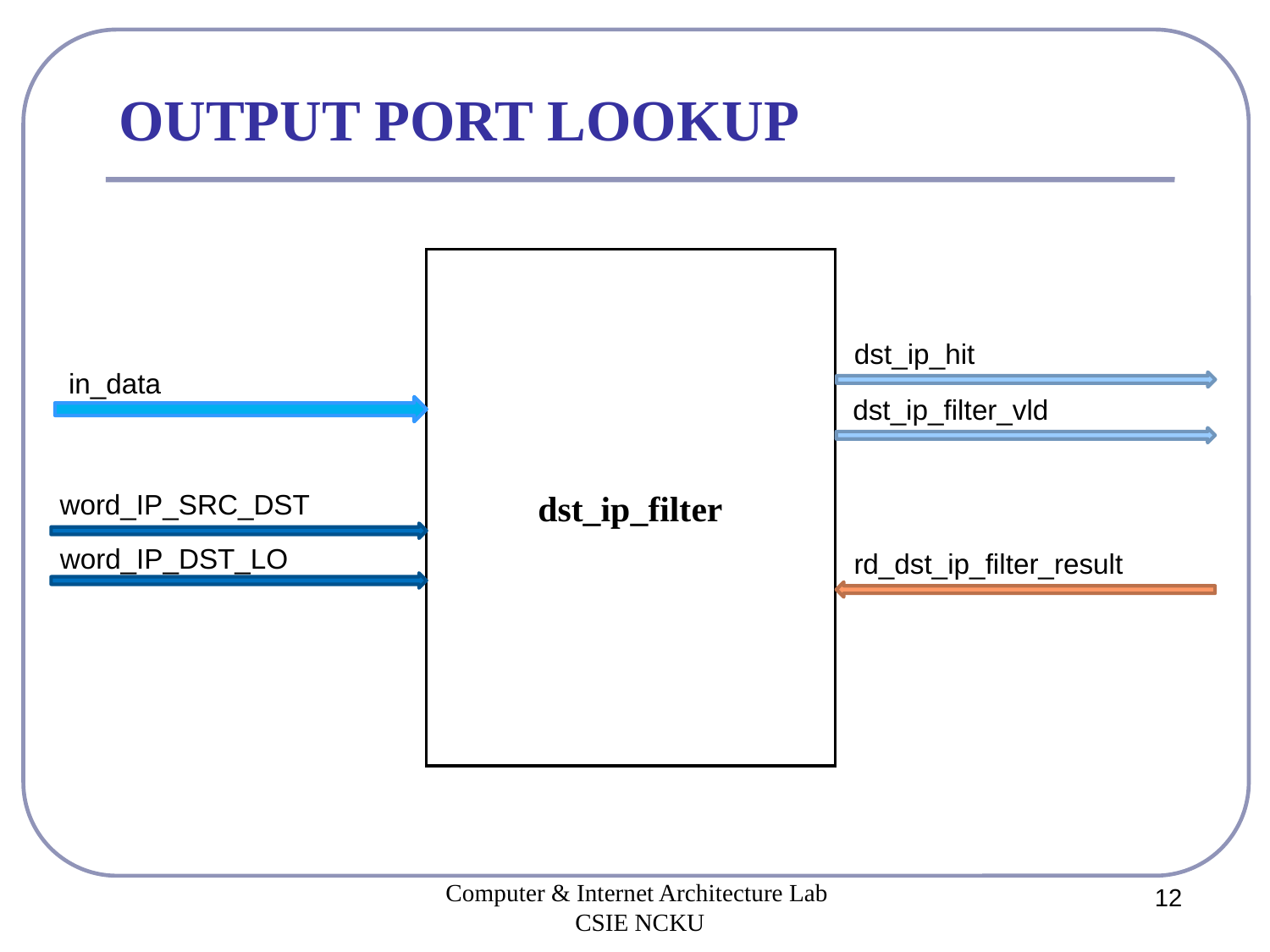

# OUTPUT PORT LOOKUP

dst_ip_filter
dst_ip_hit
in_data

dst_ip_filter_vld

word_IP_SRC_DST

word_IP_DST_LO
rd_dst_ip_filter_result

Computer & Internet Architecture Lab
CSIE NCKU
12